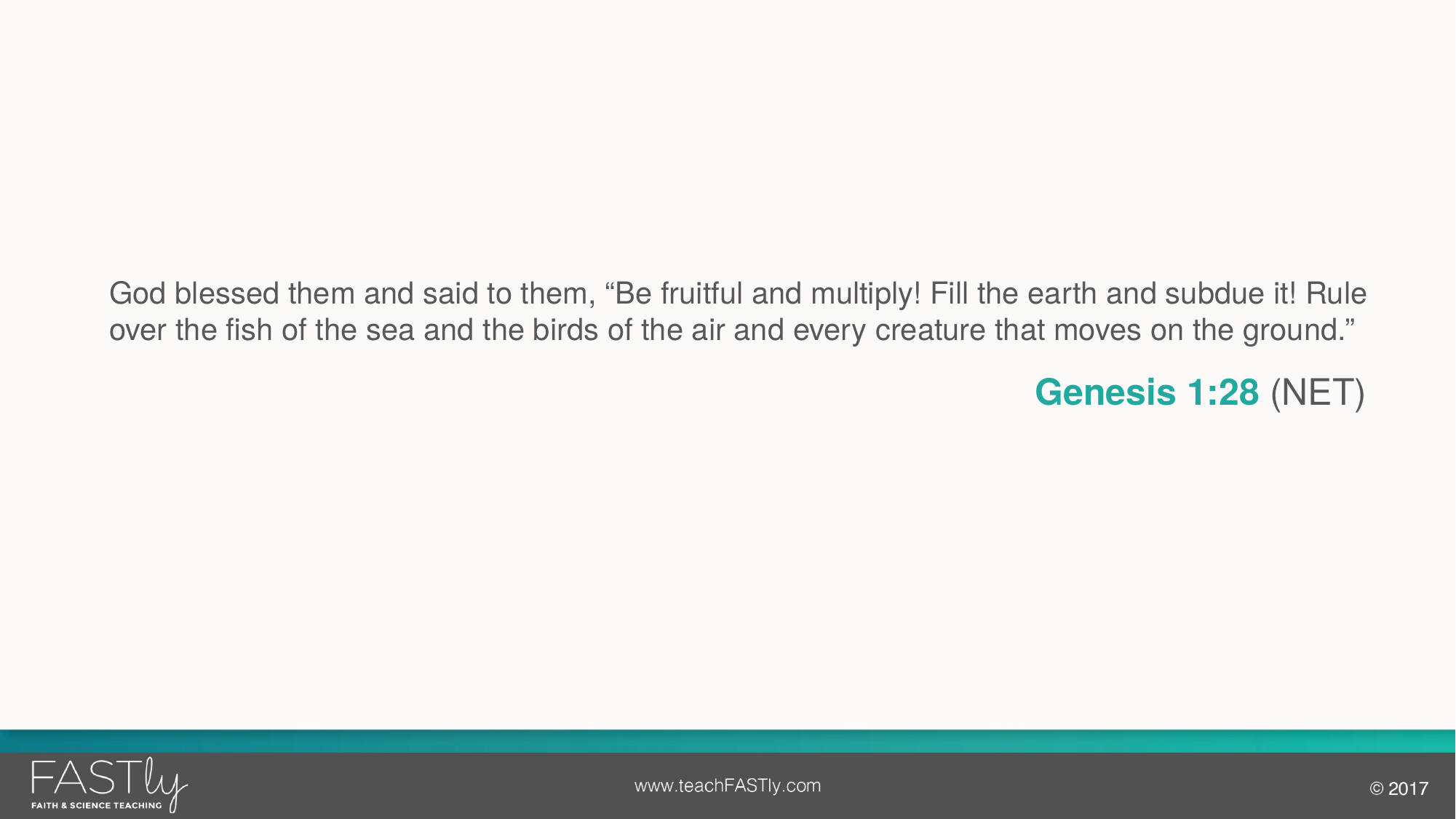

God blessed them and said to them, “Be fruitful and multiply! Fill the earth and subdue it! Rule over the fish of the sea and the birds of the air and every creature that moves on the ground.”

Genesis 1:28 (NET)